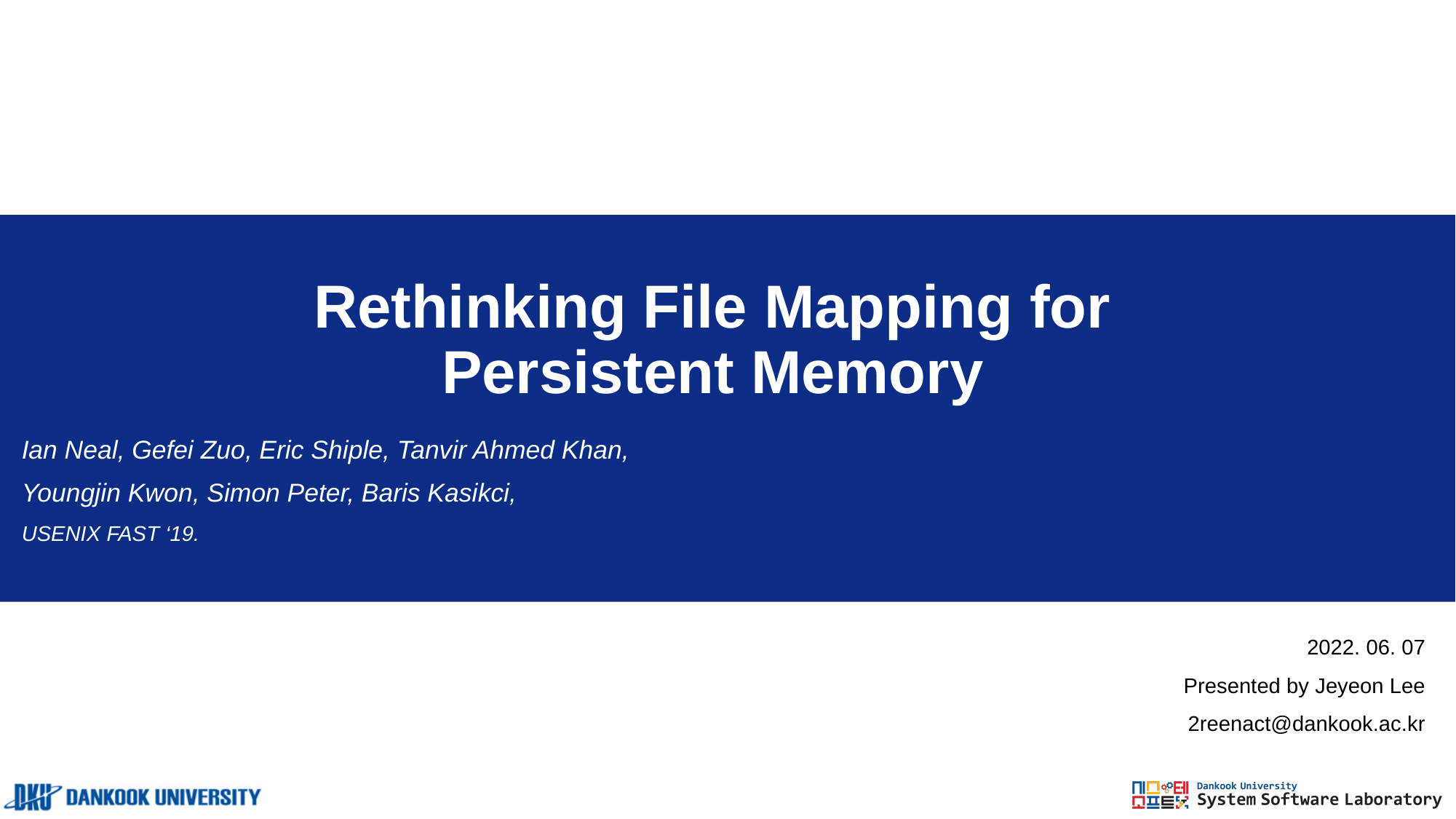

# Rethinking File Mapping for Persistent Memory
Ian Neal, Gefei Zuo, Eric Shiple, Tanvir Ahmed Khan,
Youngjin Kwon, Simon Peter, Baris Kasikci,
USENIX FAST ‘19.
2022. 06. 07
Presented by Jeyeon Lee
2reenact@dankook.ac.kr